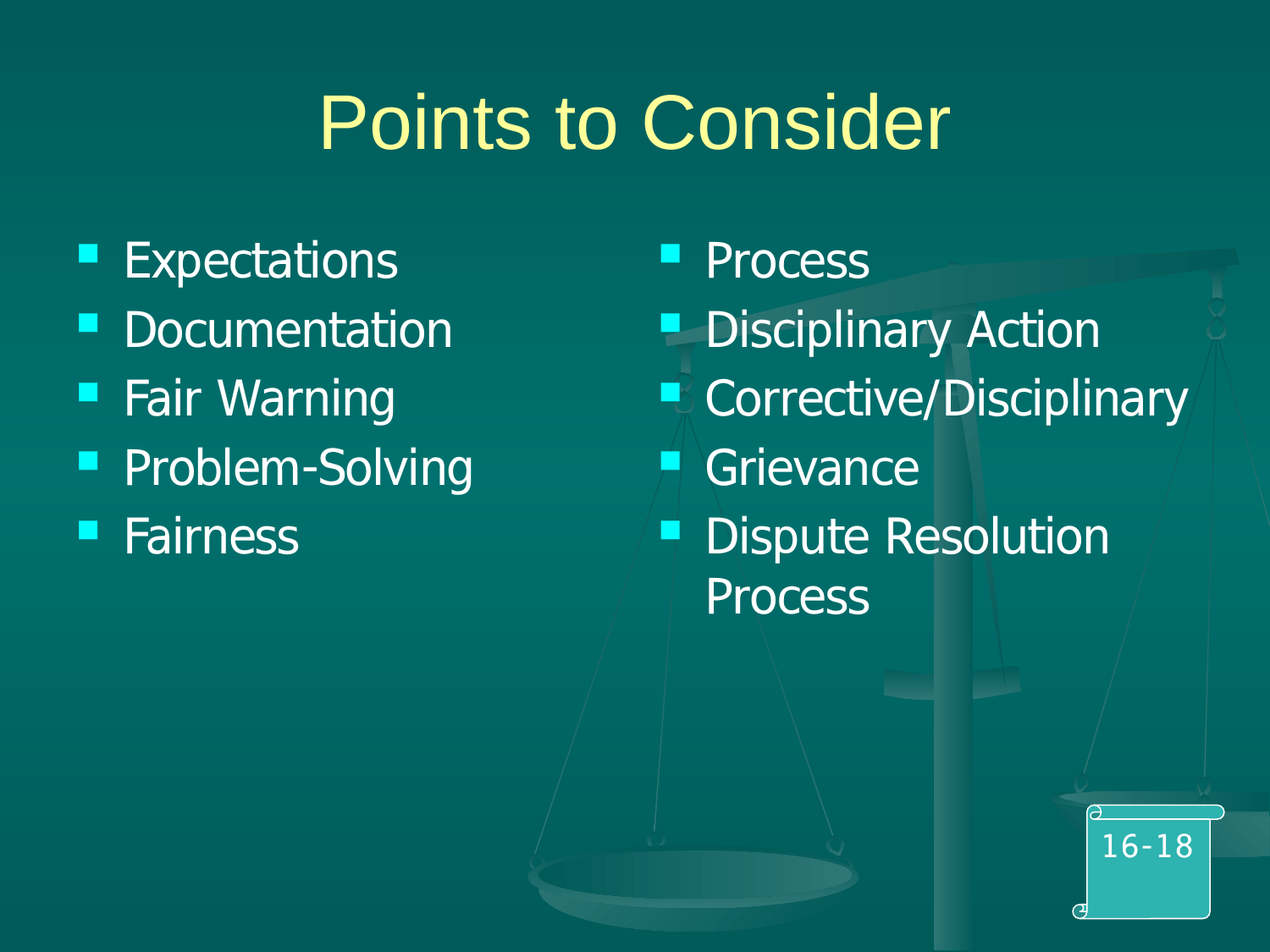

# Points to Consider
Expectations
Documentation
Fair Warning
Problem-Solving
Fairness
Process
Disciplinary Action
Corrective/Disciplinary
Grievance
Dispute Resolution Process
16-18